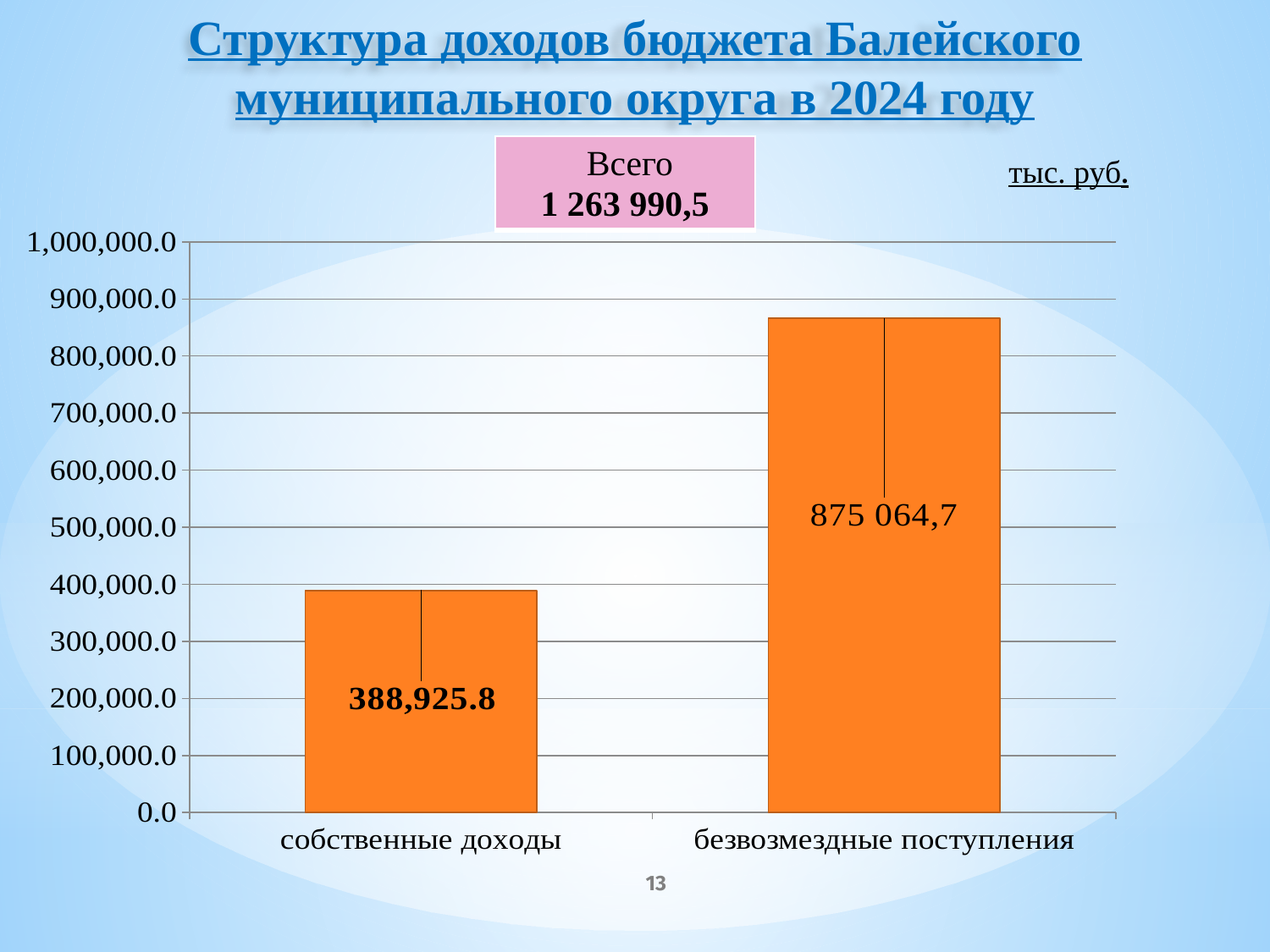

# Структура доходов бюджета Балейского муниципального округа в 2024 году
| Всего 1 263 990,5 |
| --- |
тыс. руб.

### Chart

| Category | 2024 |
|---|---|
| собственные доходы | 388925.77 |
| безвозмездные поступления | 866157.98 |
13